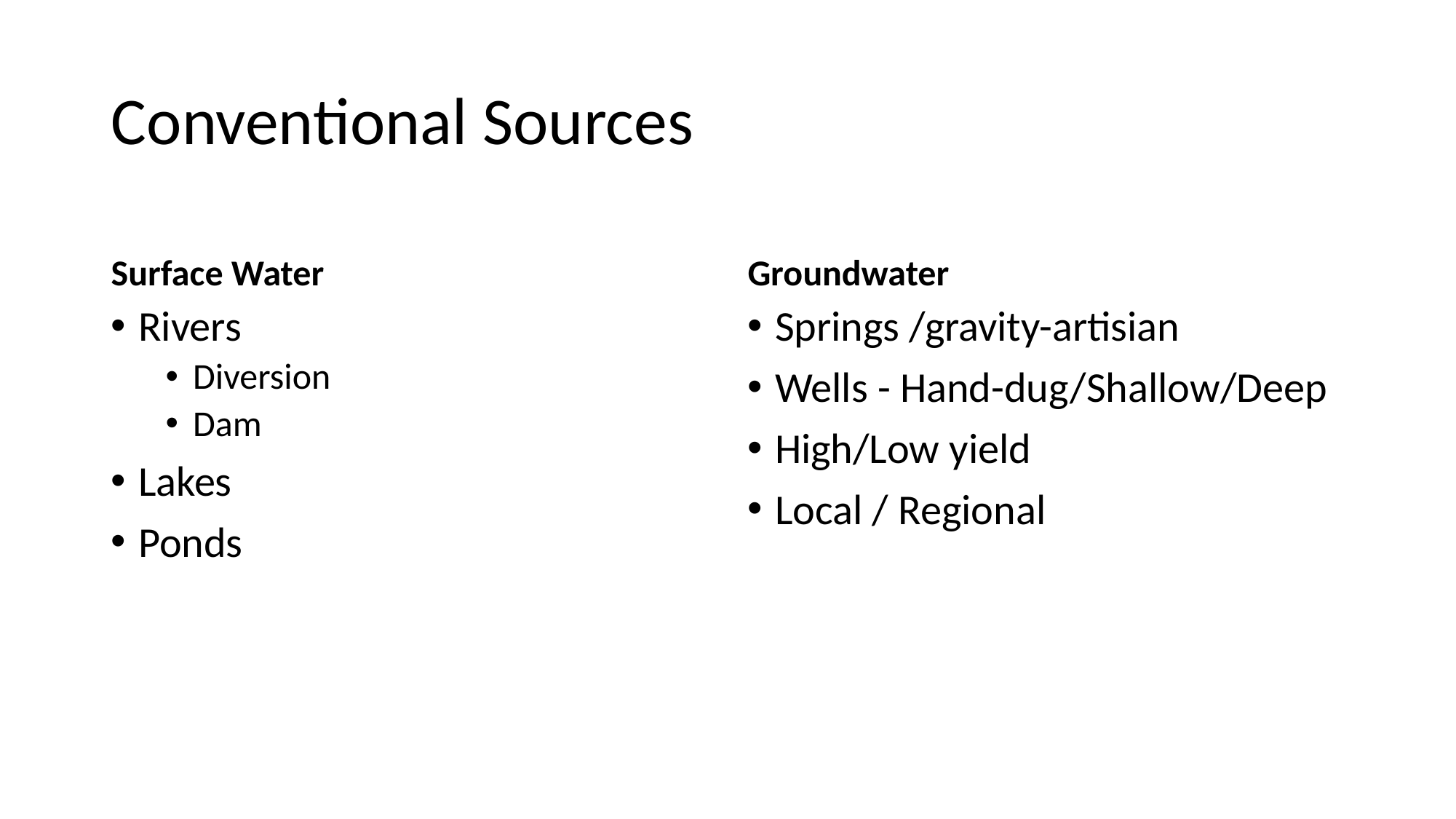

# Conventional Sources
Surface Water
Groundwater
Rivers
Diversion
Dam
Lakes
Ponds
Springs /gravity-artisian
Wells - Hand-dug/Shallow/Deep
High/Low yield
Local / Regional